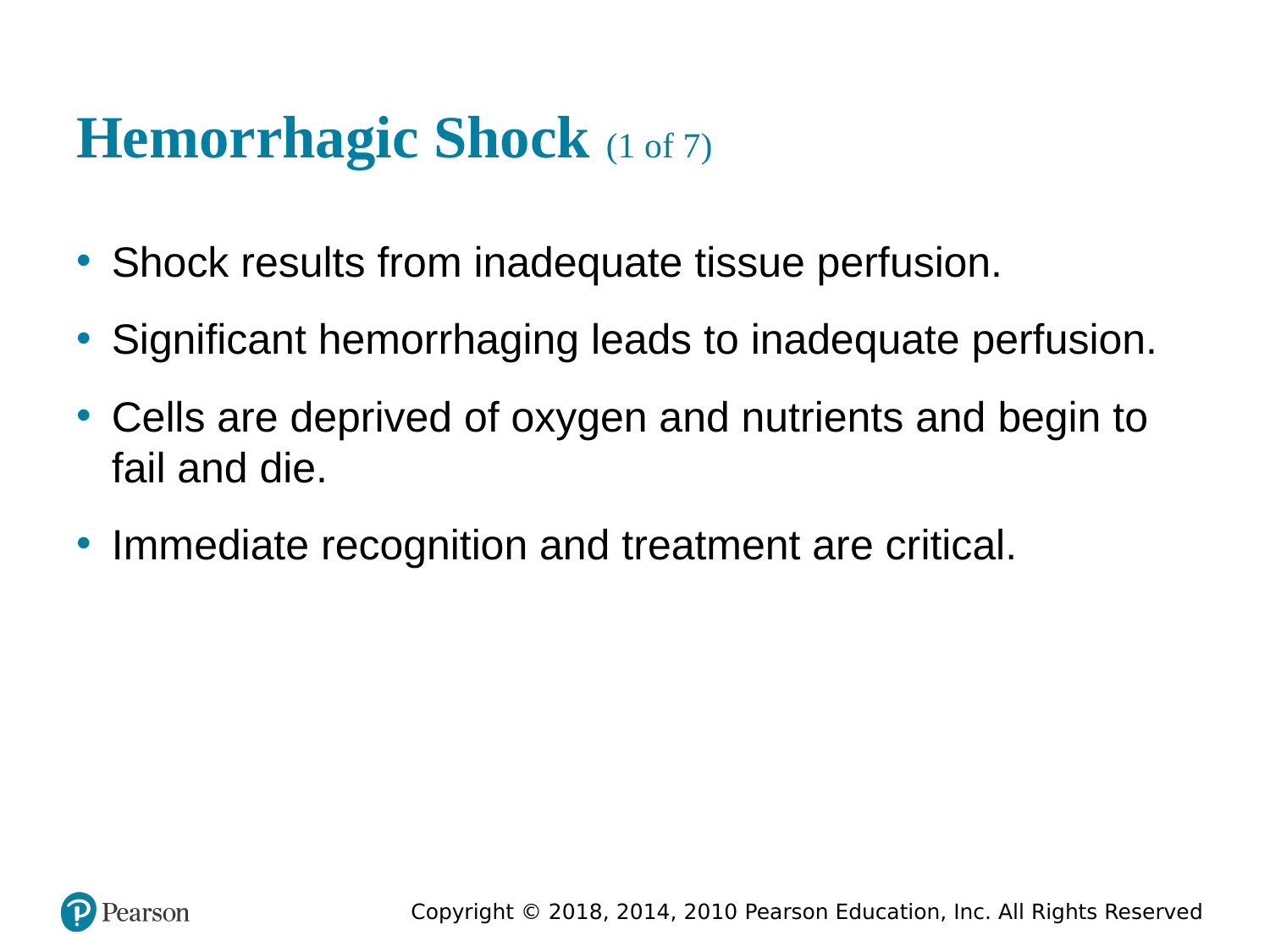

# Hemorrhagic Shock (1 of 7)
Shock results from inadequate tissue perfusion.
Significant hemorrhaging leads to inadequate perfusion.
Cells are deprived of oxygen and nutrients and begin to fail and die.
Immediate recognition and treatment are critical.